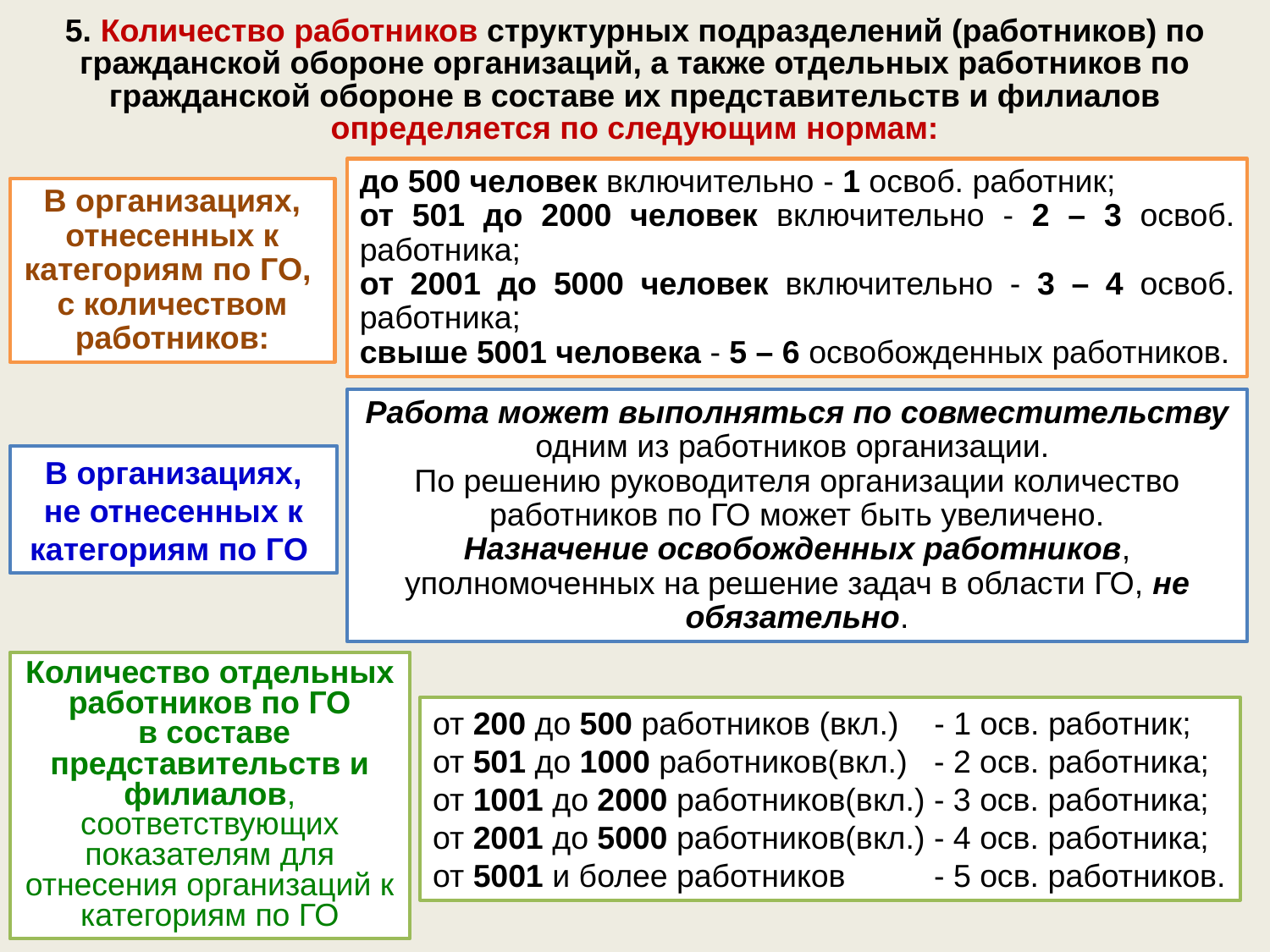

5. Количество работников структурных подразделений (работников) по гражданской обороне организаций, а также отдельных работников по гражданской обороне в составе их представительств и филиалов определяется по следующим нормам:
до 500 человек включительно - 1 освоб. работник;
от 501 до 2000 человек включительно - 2 – 3 освоб. работника;
от 2001 до 5000 человек включительно - 3 – 4 освоб. работника;
свыше 5001 человека - 5 – 6 освобожденных работников.
В организациях, отнесенных к категориям по ГО,
с количеством работников:
Работа может выполняться по совместительству одним из работников организации.
По решению руководителя организации количество работников по ГО может быть увеличено.
Назначение освобожденных работников, уполномоченных на решение задач в области ГО, не обязательно.
В организациях, не отнесенных к категориям по ГО
Количество отдельных
работников по ГО
 в составе представительств и филиалов, соответствующих показателям для отнесения организаций к категориям по ГО
от 200 до 500 работников (вкл.)    - 1 осв. работник;
от 501 до 1000 работников(вкл.)   - 2 осв. работника;
от 1001 до 2000 работников(вкл.) - 3 осв. работника;
от 2001 до 5000 работников(вкл.) - 4 осв. работника;
от 5001 и более работников          - 5 осв. работников.